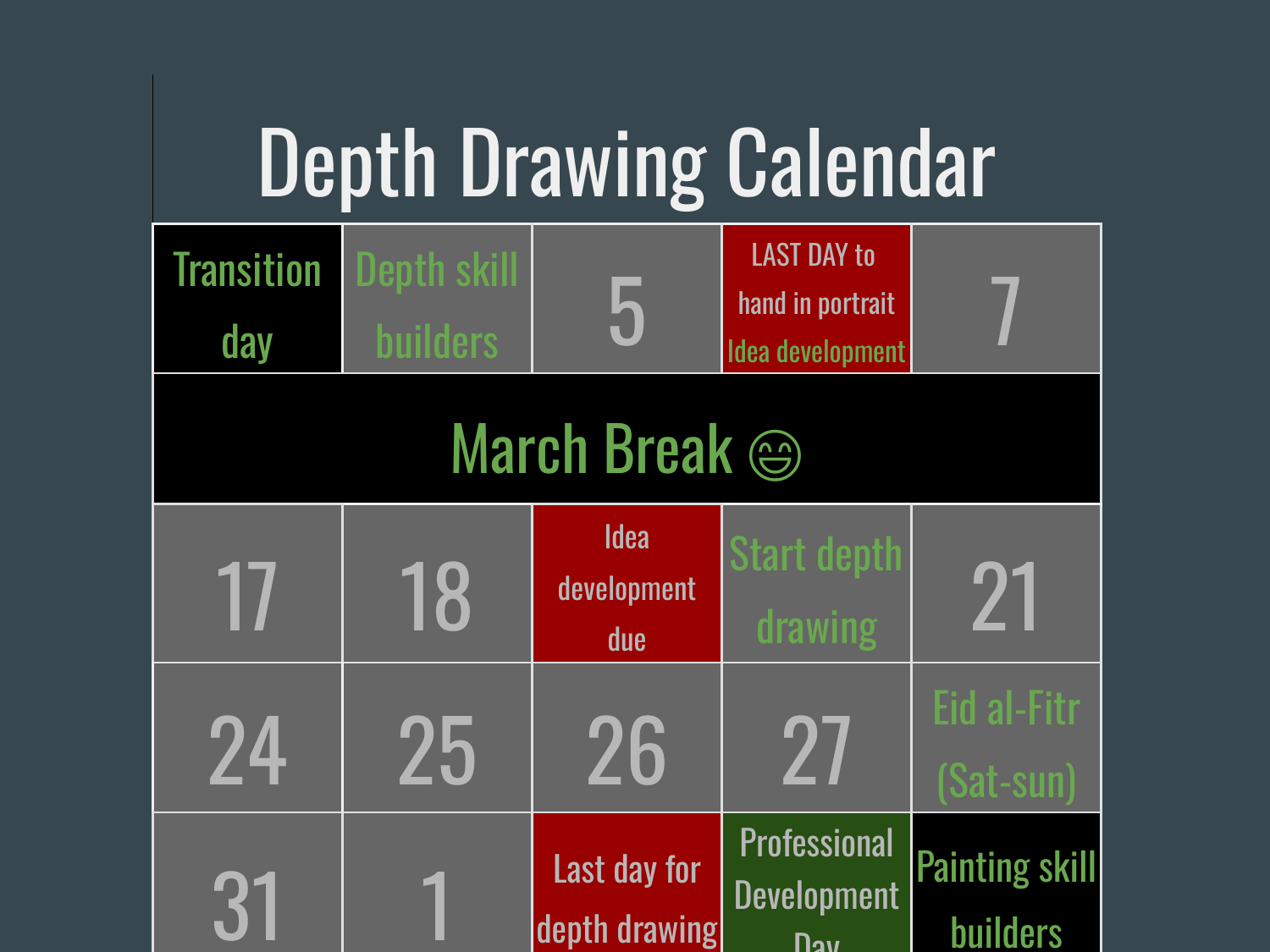

| Depth Drawing Calendar |  |  |  |  |
| --- | --- | --- | --- | --- |
| Transition day | Depth skill builders | 5 | LAST DAY to hand in portrait Idea development | 7 |
| March Break 😄 |  |  |  |  |
| 17 | 18 | Idea development due | Start depth drawing | 21 |
| 24 | 25 | 26 | 27 | Eid al-Fitr (Sat-sun) |
| 31 | 1 | Last day for depth drawing | Professional Development Day | Painting skill builders |